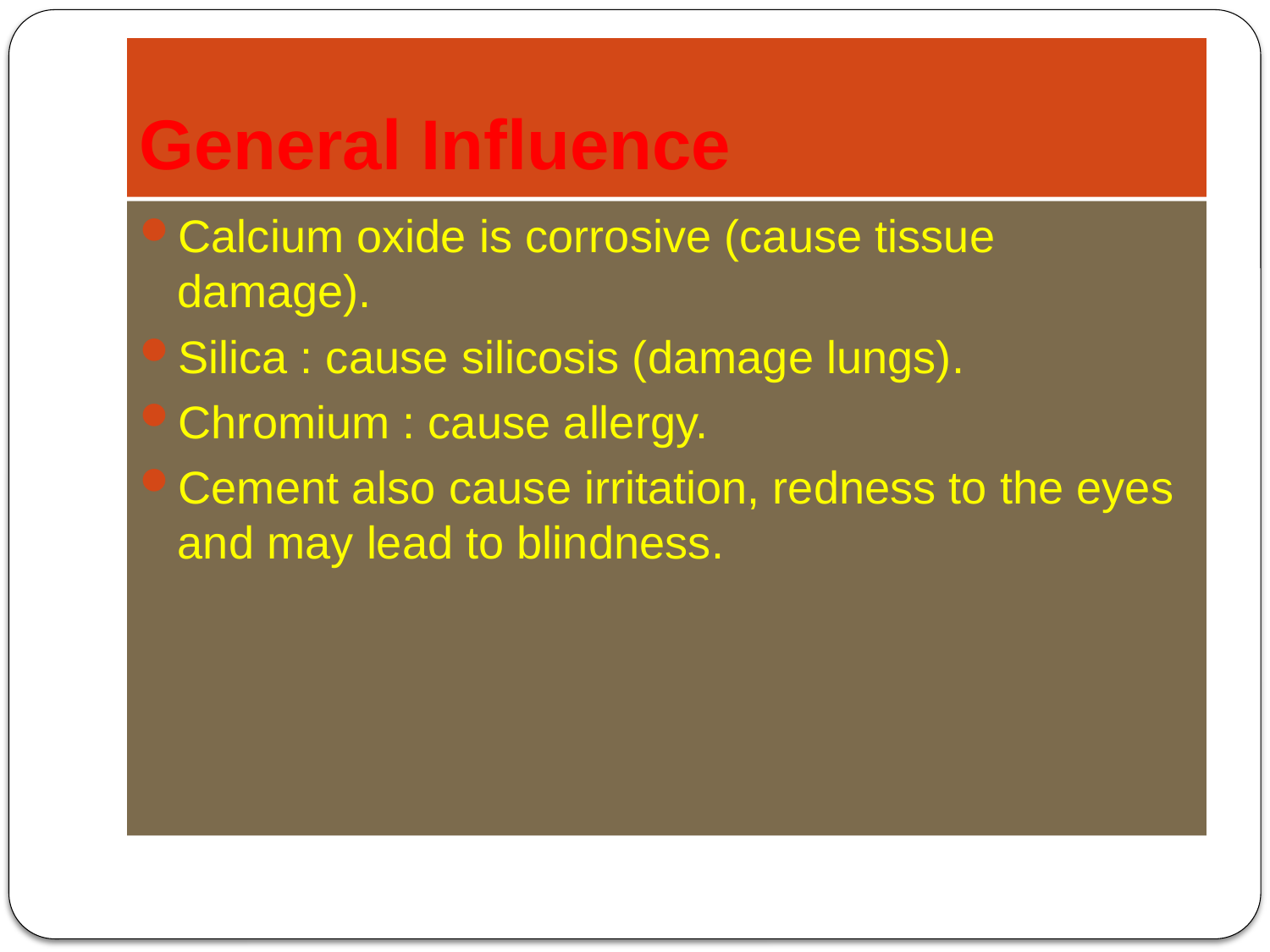

# General Influence
Calcium oxide is corrosive (cause tissue damage).
Silica : cause silicosis (damage lungs).
Chromium : cause allergy.
Cement also cause irritation, redness to the eyes and may lead to blindness.